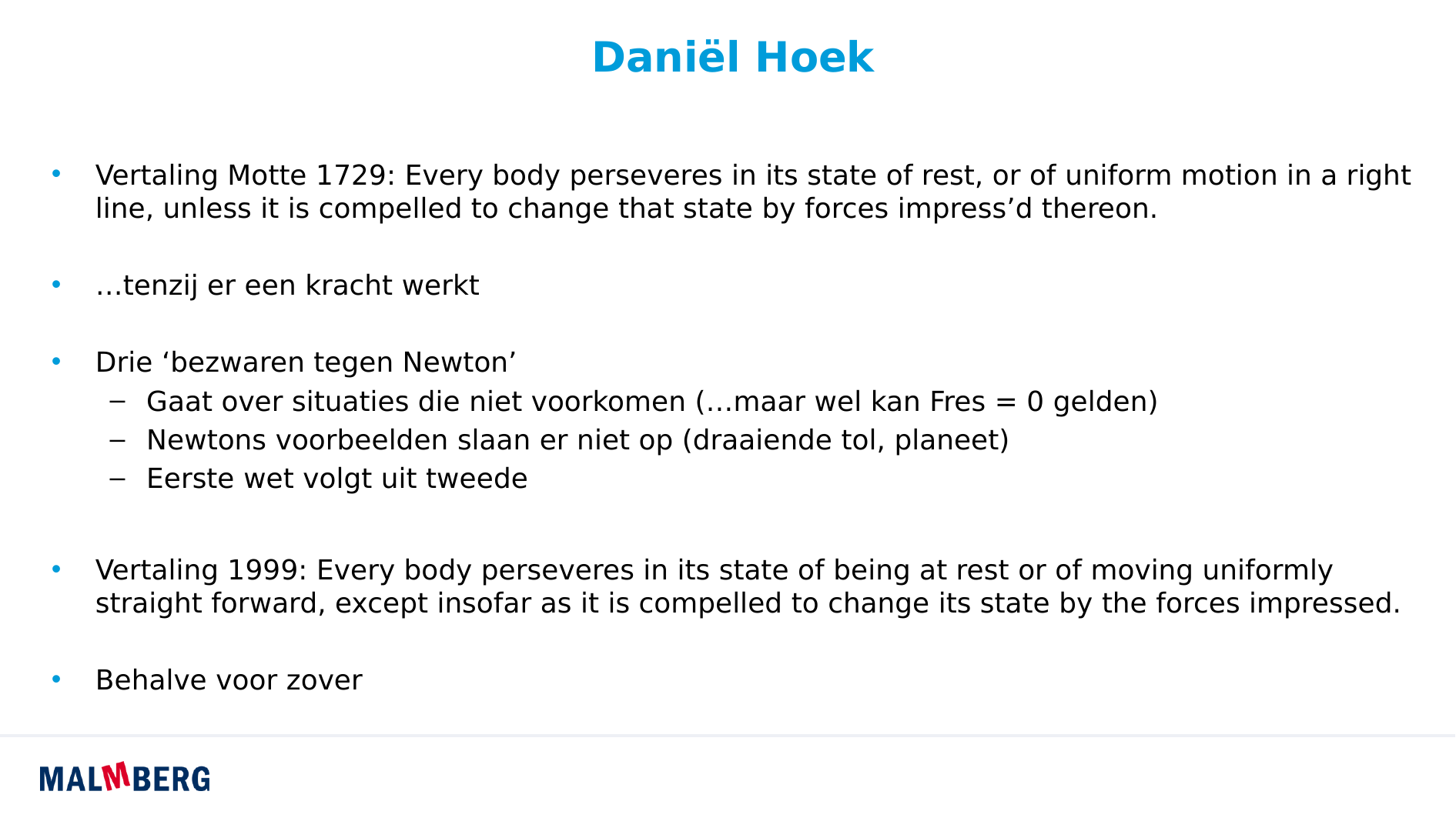

# Daniël Hoek
Vertaling Motte 1729: Every body perseveres in its state of rest, or of uniform motion in a right line, unless it is compelled to change that state by forces impress’d thereon.

…tenzij er een kracht werkt

Drie ‘bezwaren tegen Newton’
Gaat over situaties die niet voorkomen (…maar wel kan Fres = 0 gelden)
Newtons voorbeelden slaan er niet op (draaiende tol, planeet)
Eerste wet volgt uit tweede

Vertaling 1999: Every body perseveres in its state of being at rest or of moving uniformly straight forward, except insofar as it is compelled to change its state by the forces impressed.

Behalve voor zover